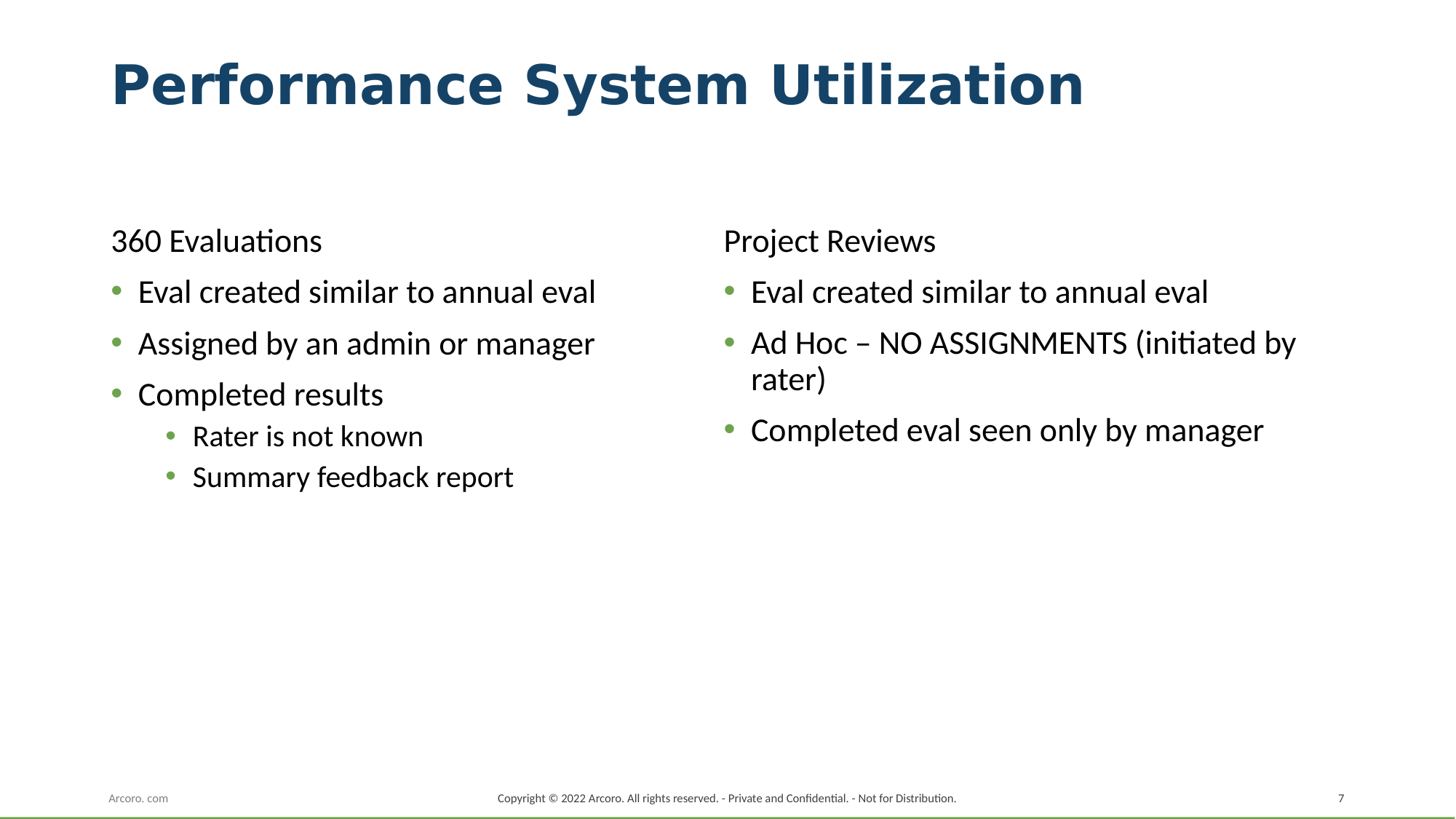

# Performance System Utilization
Project Reviews
Eval created similar to annual eval
Ad Hoc – NO ASSIGNMENTS (initiated by rater)
Completed eval seen only by manager

360 Evaluations
Eval created similar to annual eval
Assigned by an admin or manager
Completed results
Rater is not known
Summary feedback report
Copyright © 2022 Arcoro. All rights reserved. - Private and Confidential. - Not for Distribution.
7